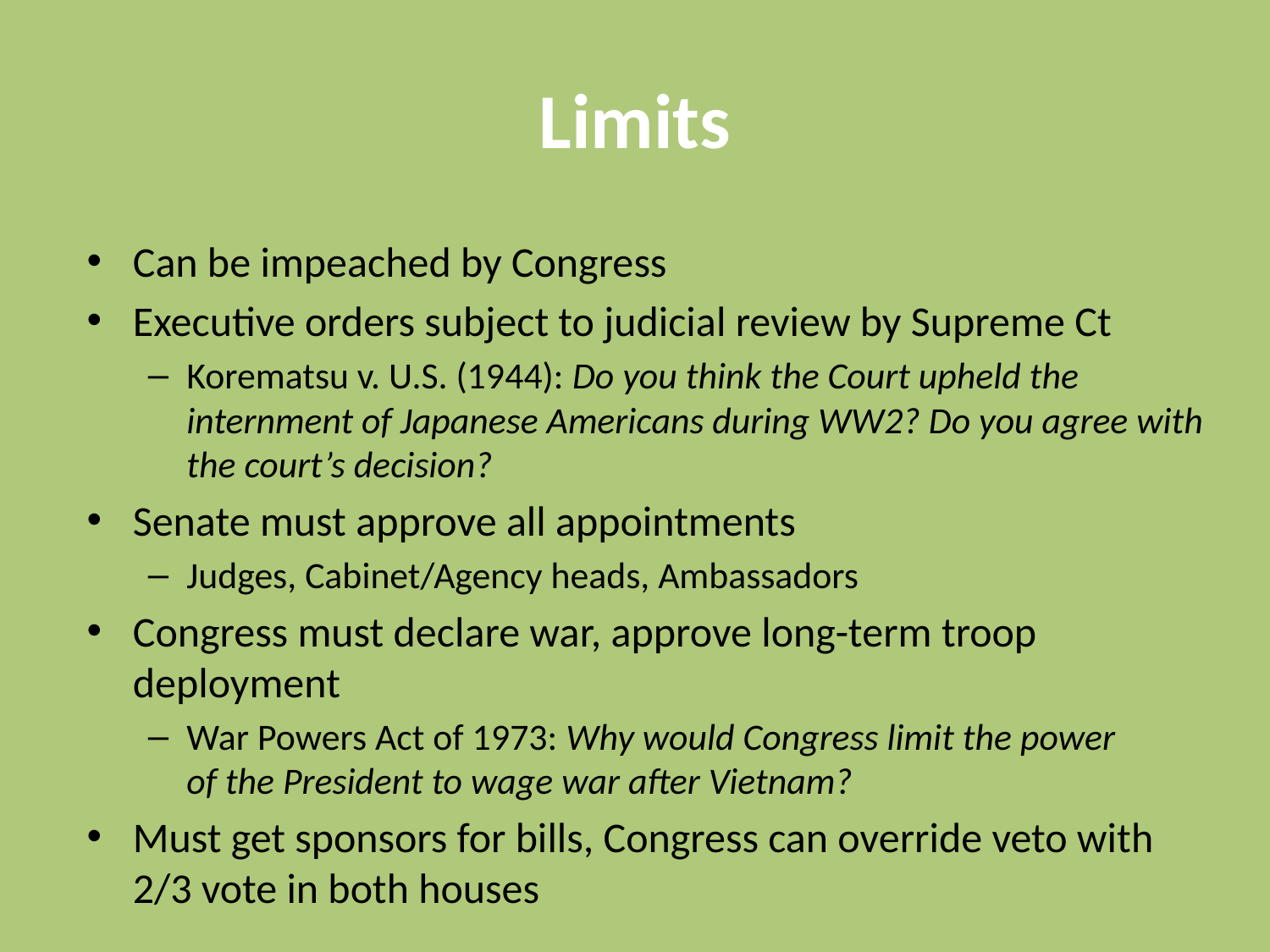

# Limits
Can be impeached by Congress
Executive orders subject to judicial review by Supreme Ct
Korematsu v. U.S. (1944): Do you think the Court upheld the internment of Japanese Americans during WW2? Do you agree with the court’s decision?
Senate must approve all appointments
Judges, Cabinet/Agency heads, Ambassadors
Congress must declare war, approve long-term troop deployment
War Powers Act of 1973: Why would Congress limit the power
of the President to wage war after Vietnam?
Must get sponsors for bills, Congress can override veto with 2/3 vote in both houses